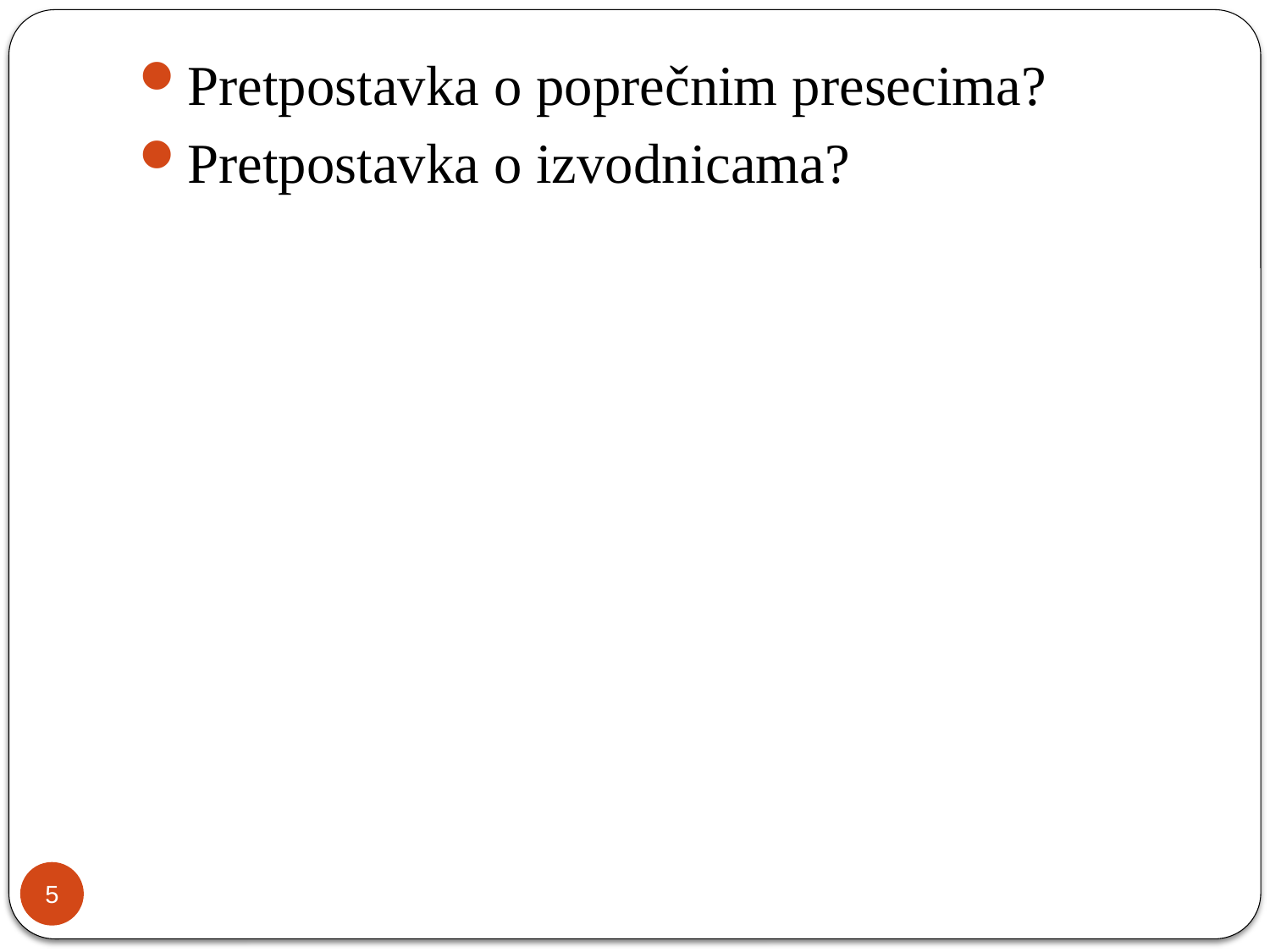

Pretpostavka o poprečnim presecima?
Pretpostavka o izvodnicama?
5